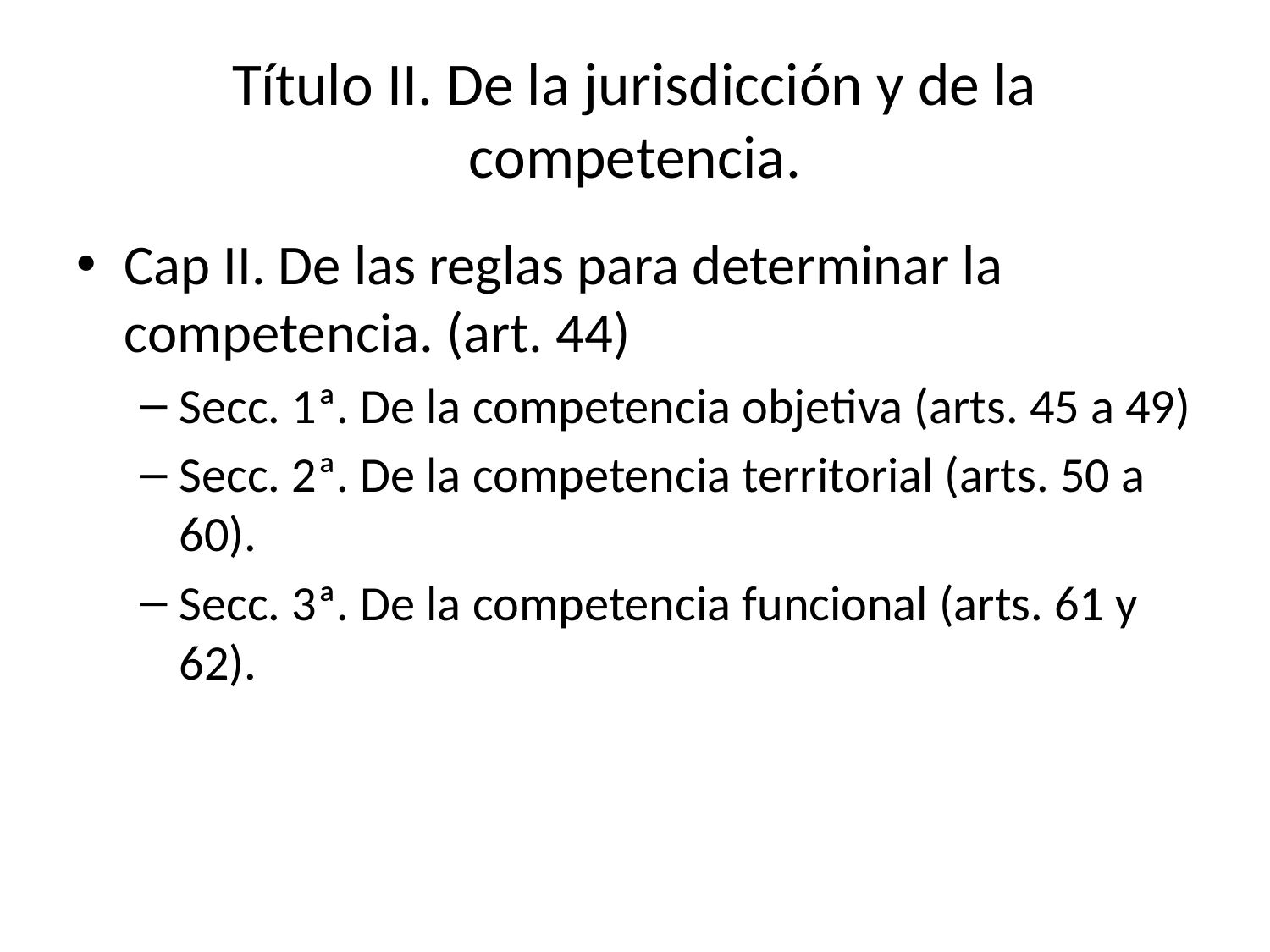

# Título II. De la jurisdicción y de la competencia.
Cap II. De las reglas para determinar la competencia. (art. 44)
Secc. 1ª. De la competencia objetiva (arts. 45 a 49)
Secc. 2ª. De la competencia territorial (arts. 50 a 60).
Secc. 3ª. De la competencia funcional (arts. 61 y 62).